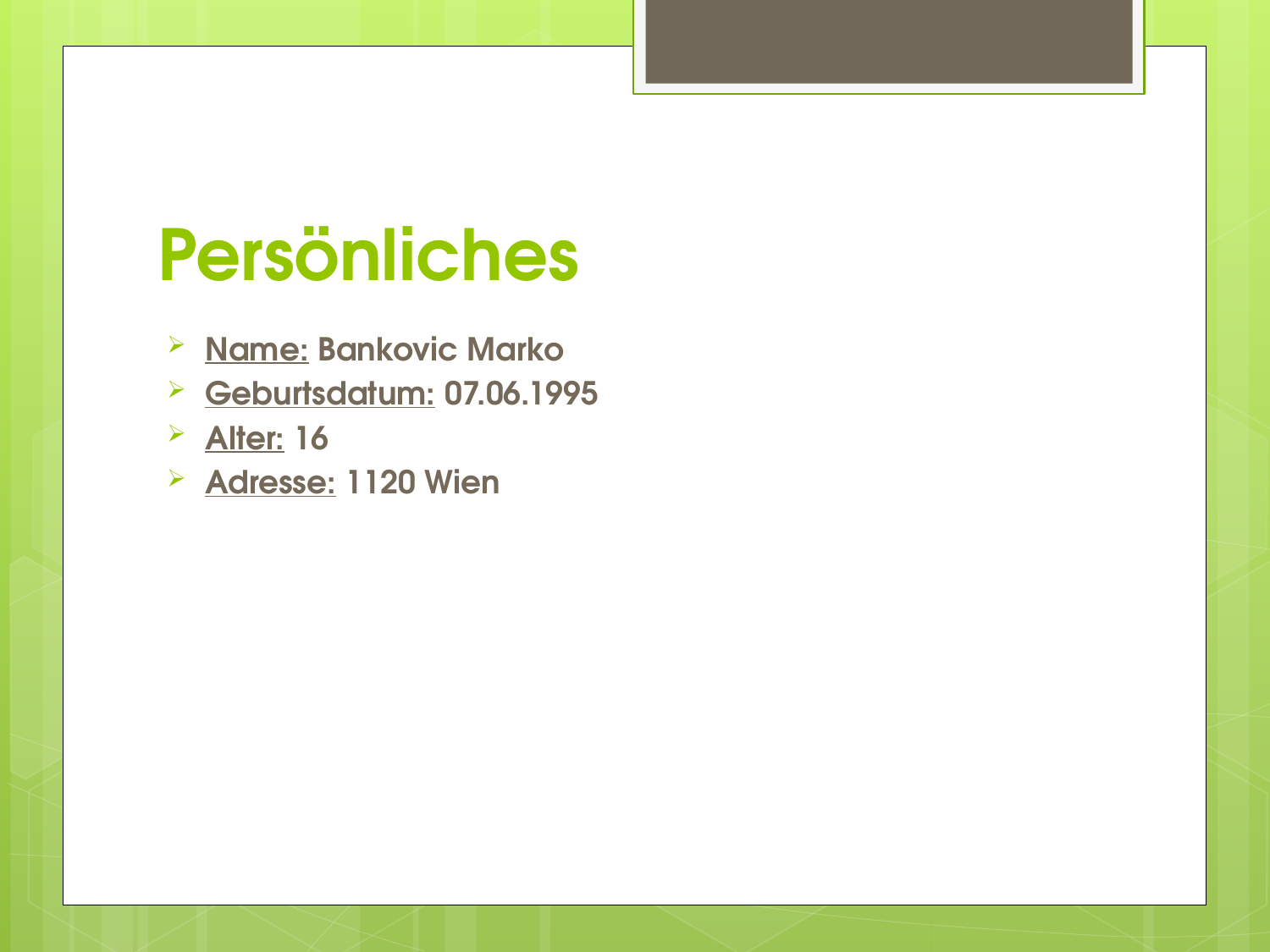

# Persönliches
Name: Bankovic Marko
Geburtsdatum: 07.06.1995
Alter: 16
Adresse: 1120 Wien